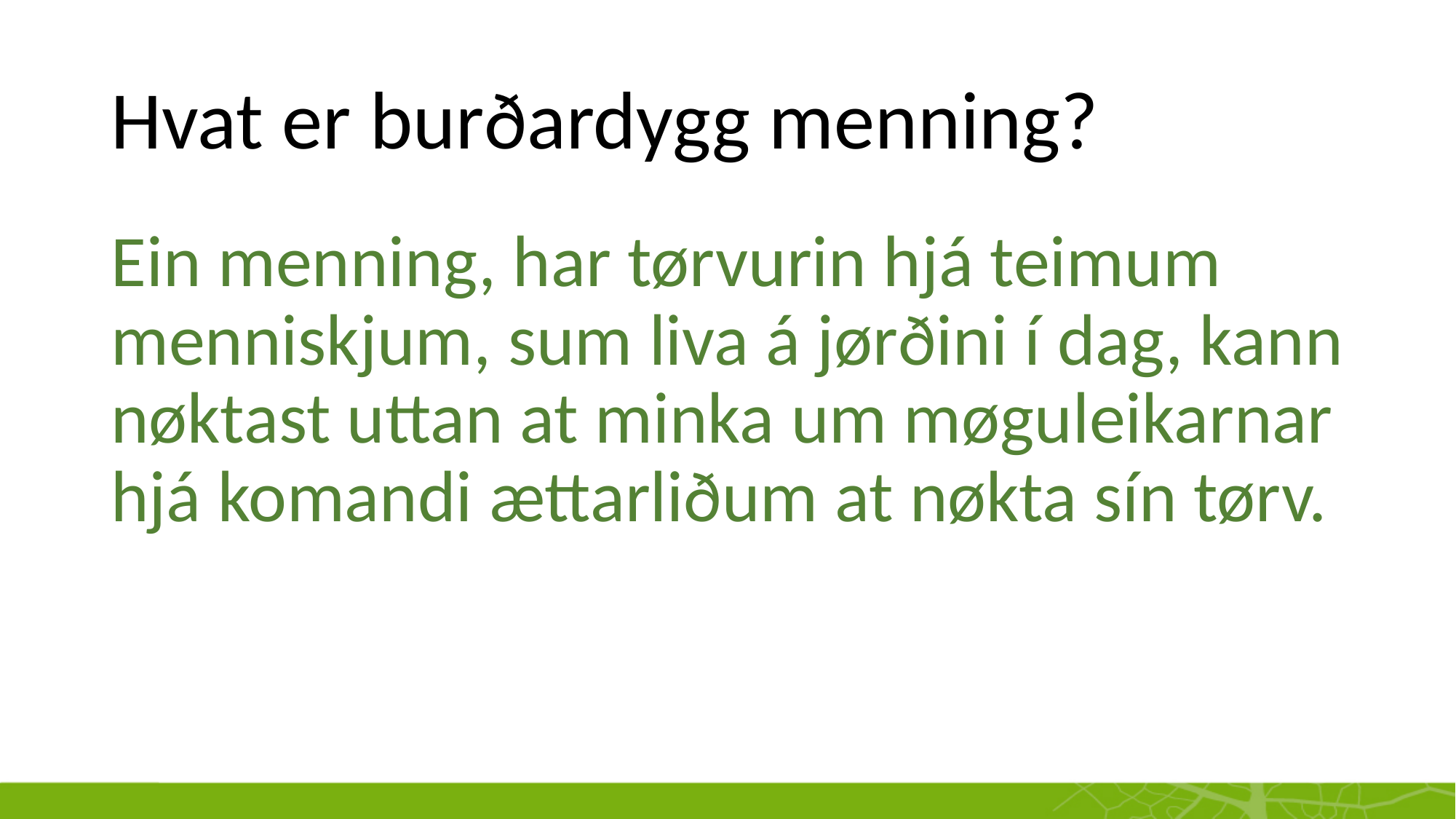

# Hvat er burðardygg menning?
Ein menning, har tørvurin hjá teimum menniskjum, sum liva á jørðini í dag, kann nøktast uttan at minka um møguleikarnar hjá komandi ættarliðum at nøkta sín tørv.